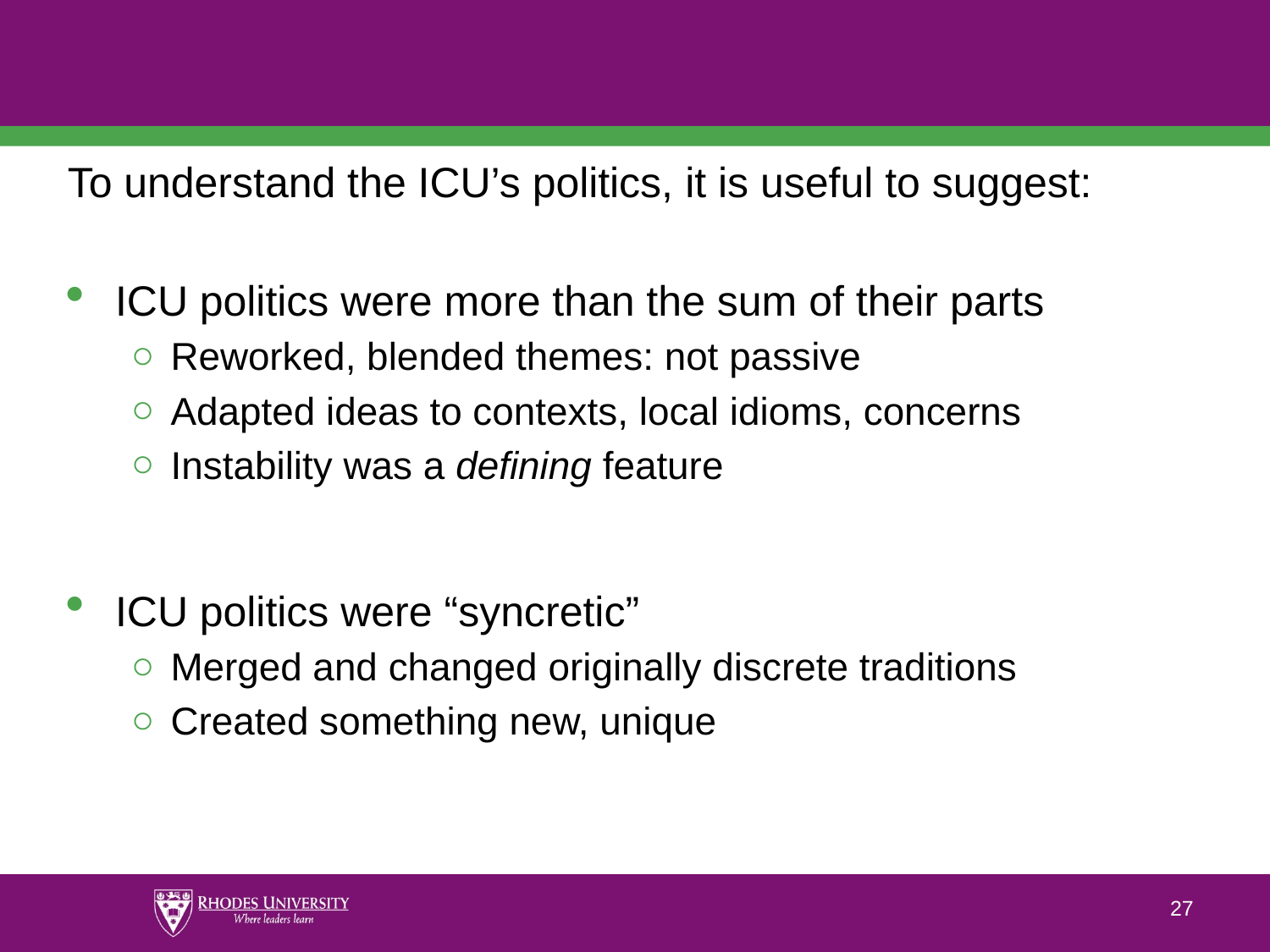

#
To understand the ICU’s politics, it is useful to suggest:

ICU politics were more than the sum of their parts
Reworked, blended themes: not passive
Adapted ideas to contexts, local idioms, concerns
Instability was a defining feature

ICU politics were “syncretic”
Merged and changed originally discrete traditions
Created something new, unique

27